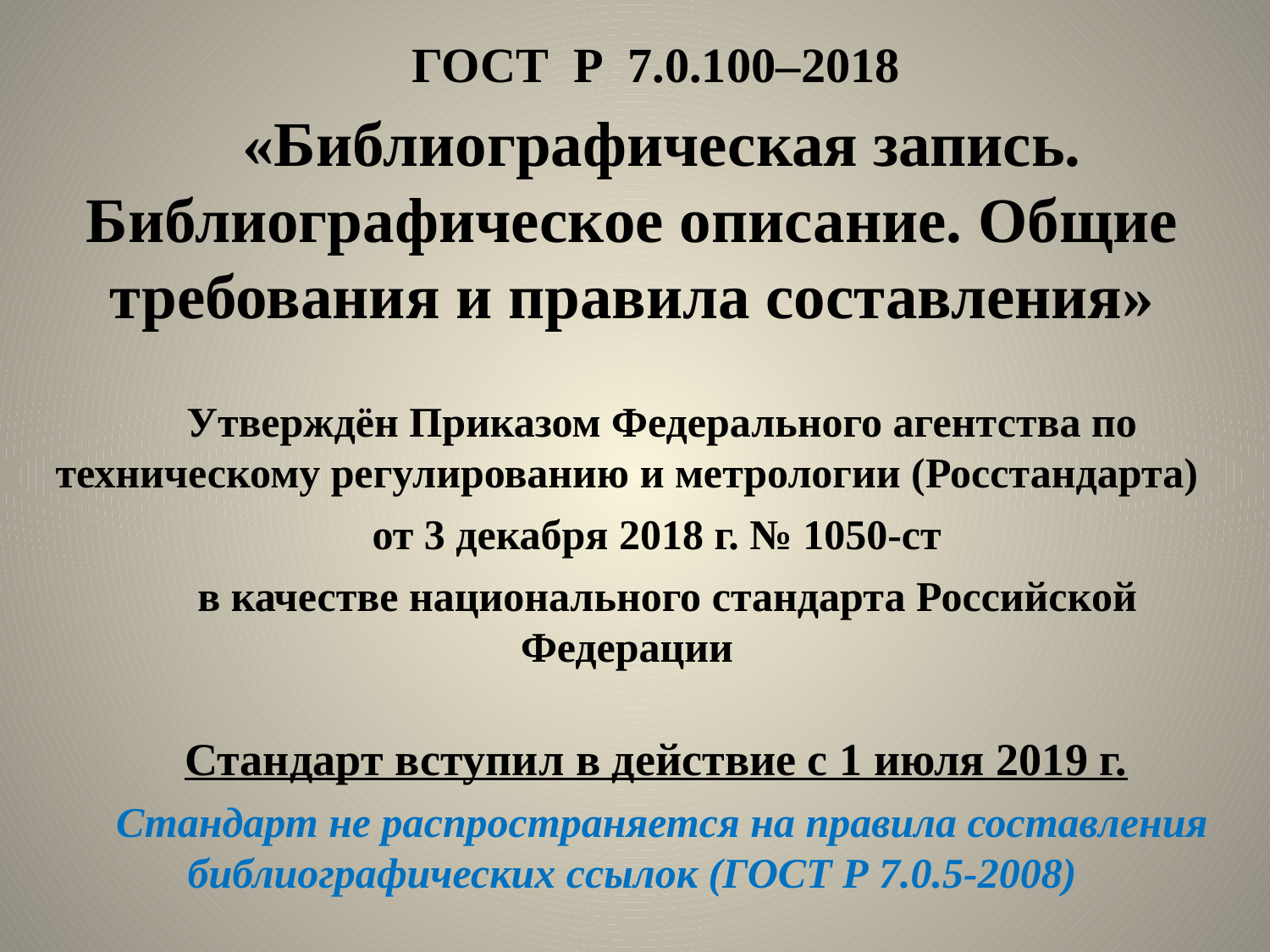

ГОСТ  Р  7.0.100–2018
«Библиографическая запись. Библиографическое описание. Общие требования и правила составления»

Утверждён Приказом Федерального агентства по техническому регулированию и метрологии (Росстандарта)
от 3 декабря 2018 г. № 1050-ст
 в качестве национального стандарта Российской Федерации

Стандарт вступил в действие с 1 июля 2019 г.
Стандарт не распространяется на правила составления библиографических ссылок (ГОСТ Р 7.0.5-2008)